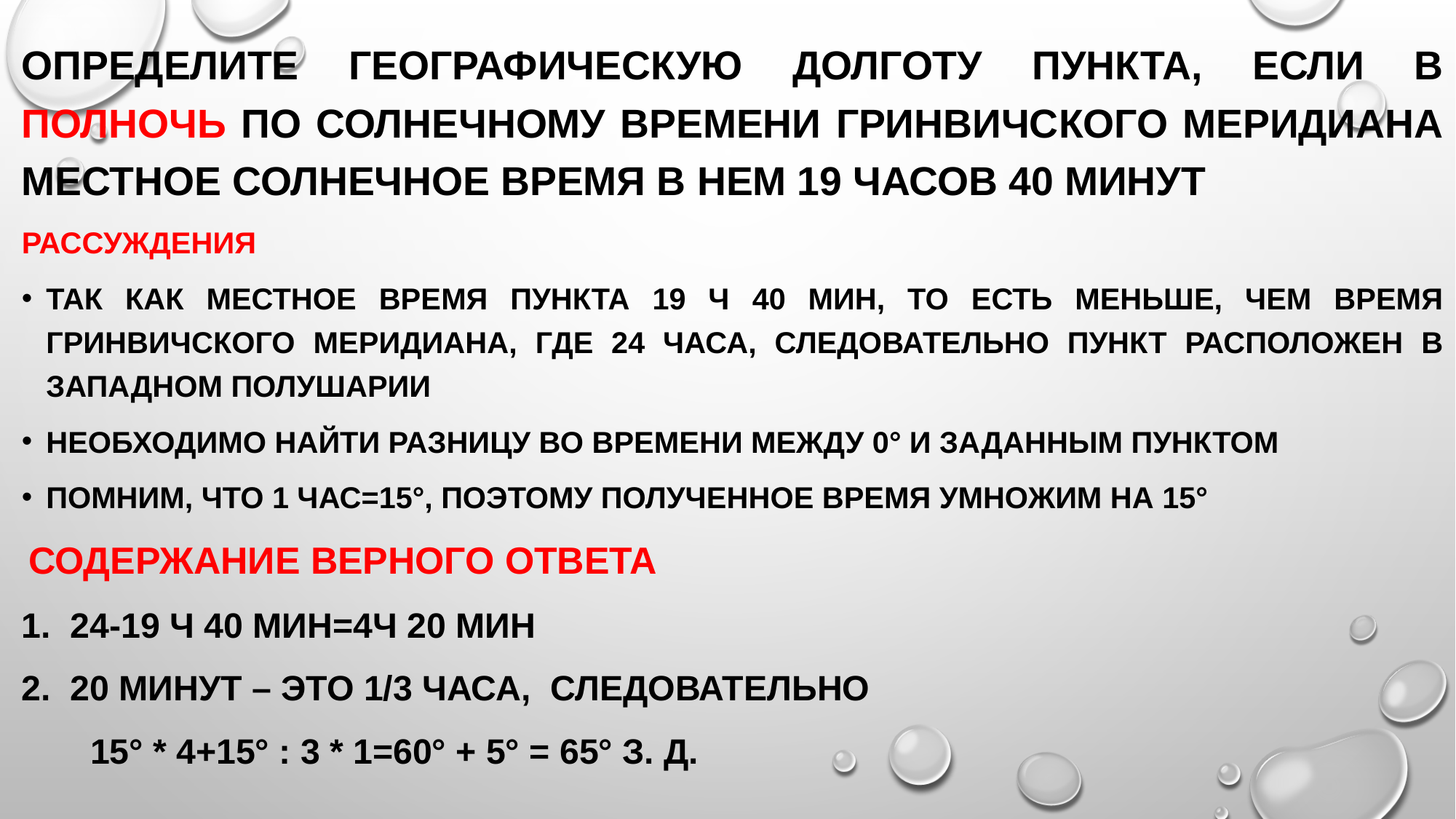

Определите географическую долготу пункта, если в полночь по солнечному времени гринвичского меридиана местное солнечное время в нем 19 часов 40 минут
рассуждения
Так как местное время пункта 19 ч 40 мин, то есть меньше, чем время гринвичского меридиана, где 24 часа, следовательно пункт расположен в западном полушарии
Необходимо найти разницу во времени между 0° и заданным пунктом
Помним, что 1 час=15°, поэтому полученное время умножим на 15°
 Содержание верного ответа
24-19 ч 40 мин=4ч 20 мин
20 минут – это 1/3 часа,  следовательно
       15° * 4+15° : 3 * 1=60° + 5° = 65° з. д.